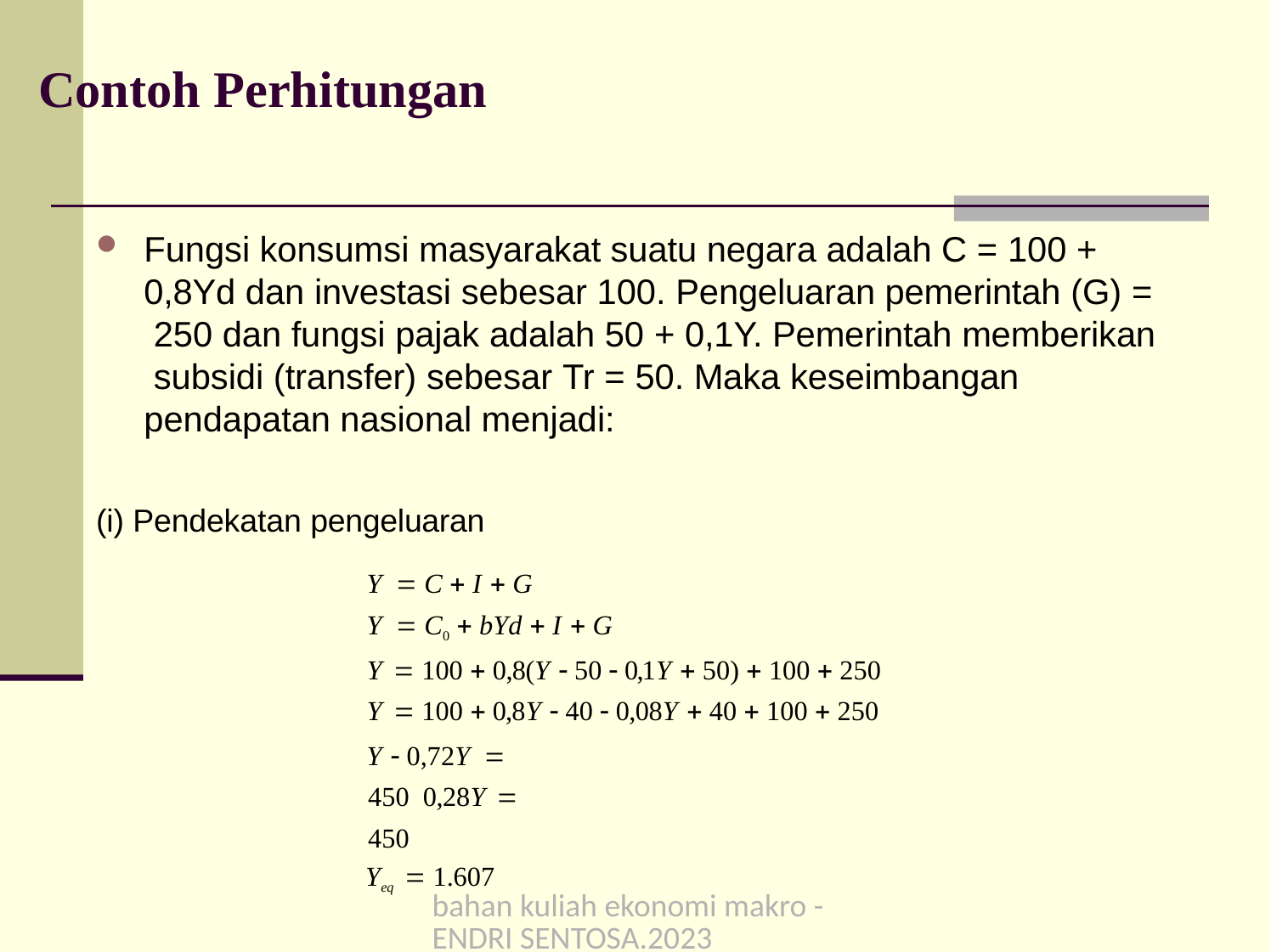

# Contoh Perhitungan
Fungsi konsumsi masyarakat suatu negara adalah C = 100 +  0,8Yd dan investasi sebesar 100. Pengeluaran pemerintah (G) =  250 dan fungsi pajak adalah 50 + 0,1Y. Pemerintah memberikan  subsidi (transfer) sebesar Tr = 50. Maka keseimbangan  pendapatan nasional menjadi:

(i) Pendekatan pengeluaran
Y  = C + I + G
Y  = C0  + bYd + I + G
Y = 100 + 0,8(Y − 50 − 0,1Y + 50) + 100 + 250
Y = 100 + 0,8Y − 40 − 0,08Y + 40 + 100 + 250
Y − 0,72Y  = 450  0,28Y = 450
Yeq   = 1.607
bahan kuliah ekonomi makro -ENDRI SENTOSA.2023